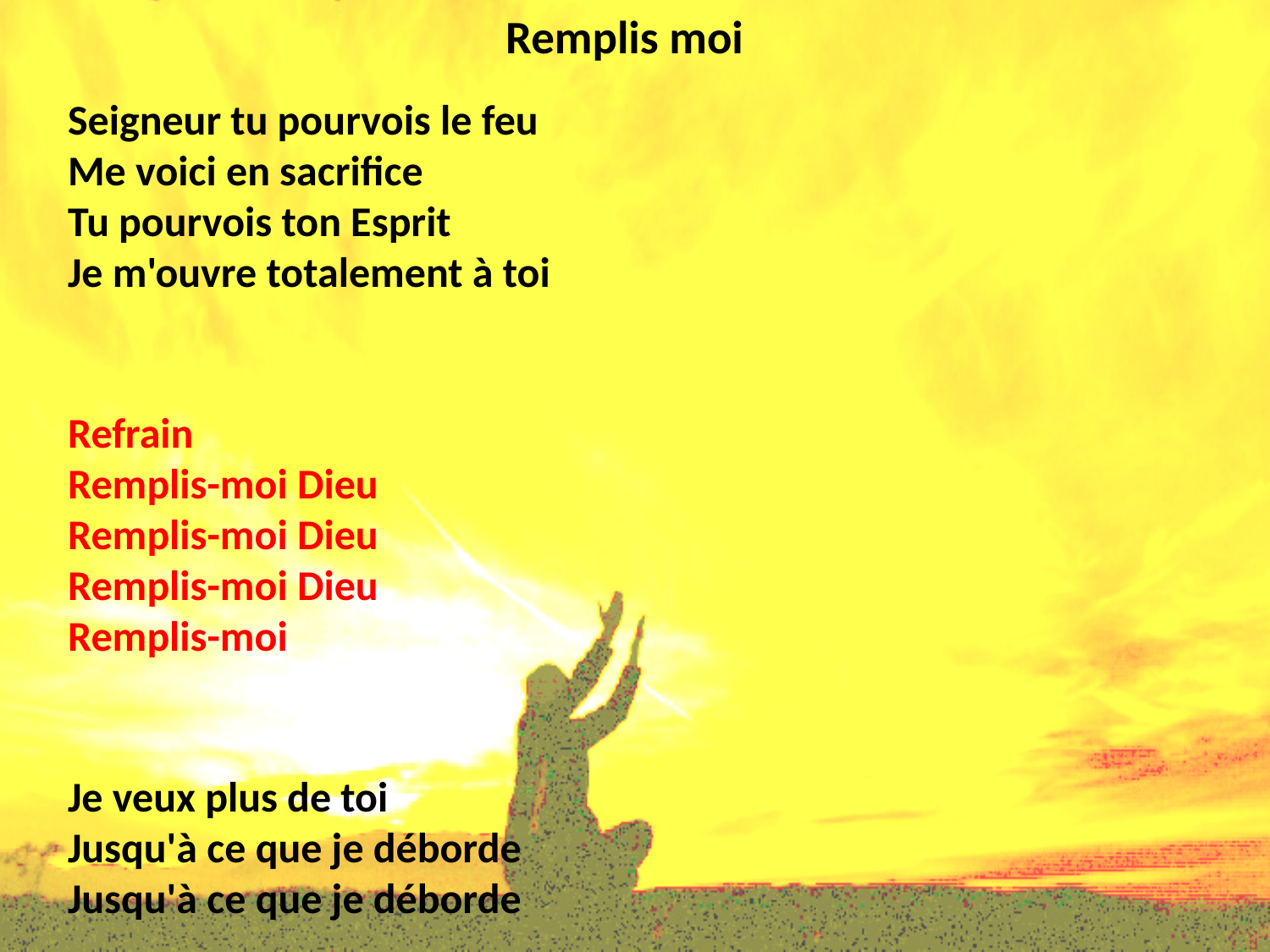

# Remplis moi
Seigneur tu pourvois le feu
Me voici en sacrifice
Tu pourvois ton Esprit
Je m'ouvre totalement à toi
Refrain                              Remplis-moi Dieu
Remplis-moi Dieu
Remplis-moi Dieu
Remplis-moi
Je veux plus de toi
Jusqu'à ce que je déborde
Jusqu'à ce que je déborde